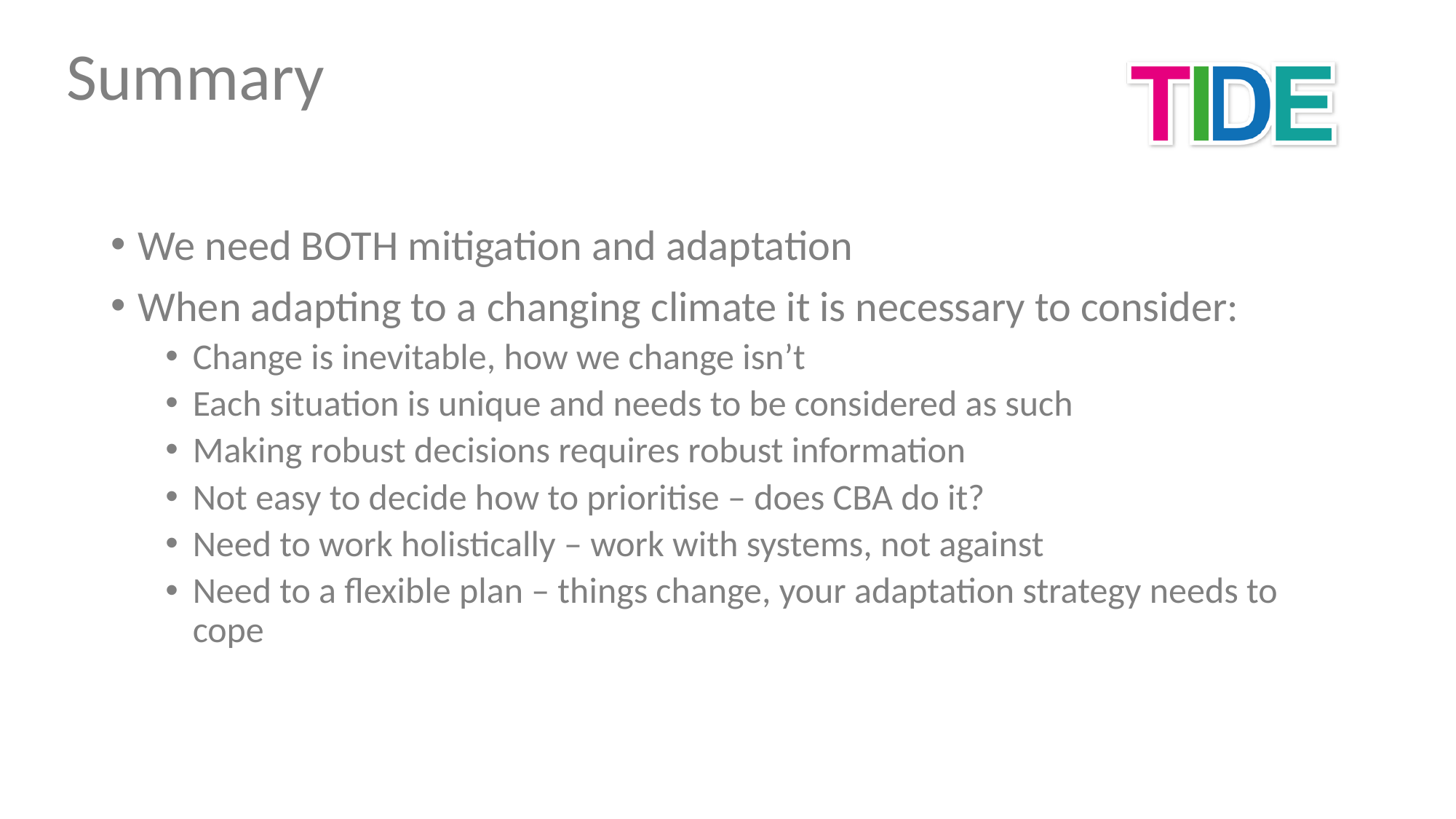

Summary
We need BOTH mitigation and adaptation
When adapting to a changing climate it is necessary to consider:
Change is inevitable, how we change isn’t
Each situation is unique and needs to be considered as such
Making robust decisions requires robust information
Not easy to decide how to prioritise – does CBA do it?
Need to work holistically – work with systems, not against
Need to a flexible plan – things change, your adaptation strategy needs to cope